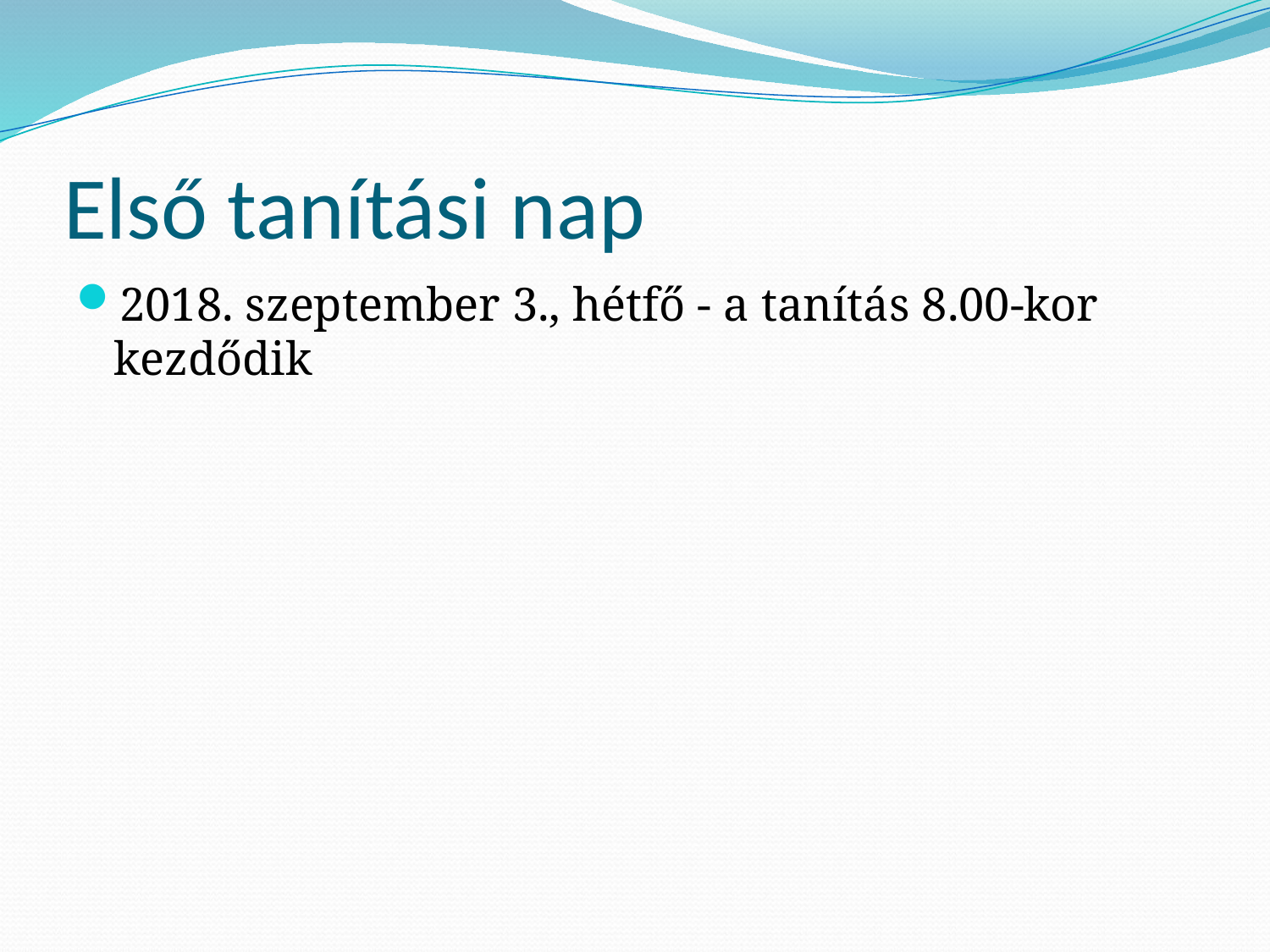

# Első tanítási nap
2018. szeptember 3., hétfő - a tanítás 8.00-kor kezdődik